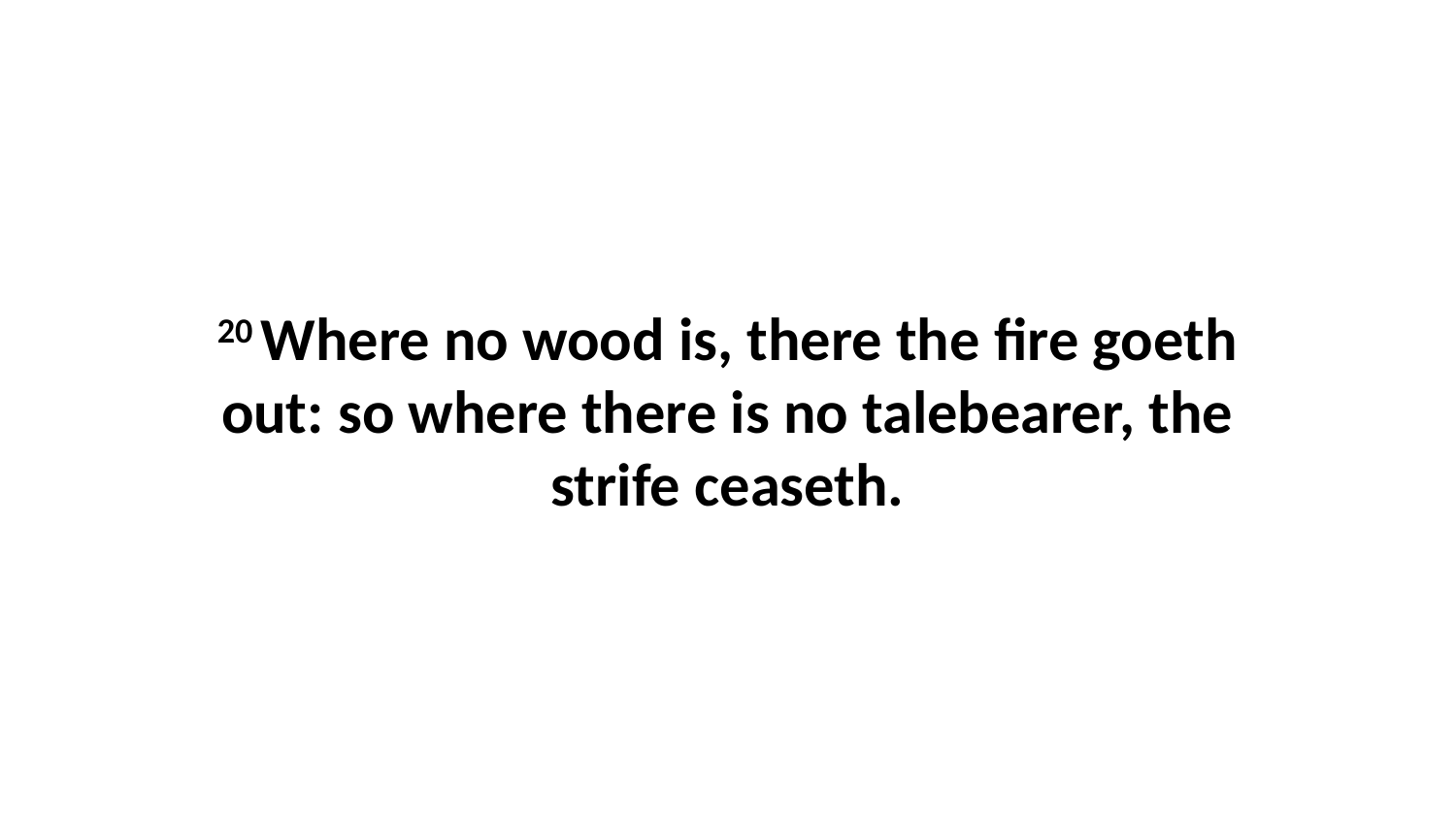

20 Where no wood is, there the fire goeth out: so where there is no talebearer, the strife ceaseth.